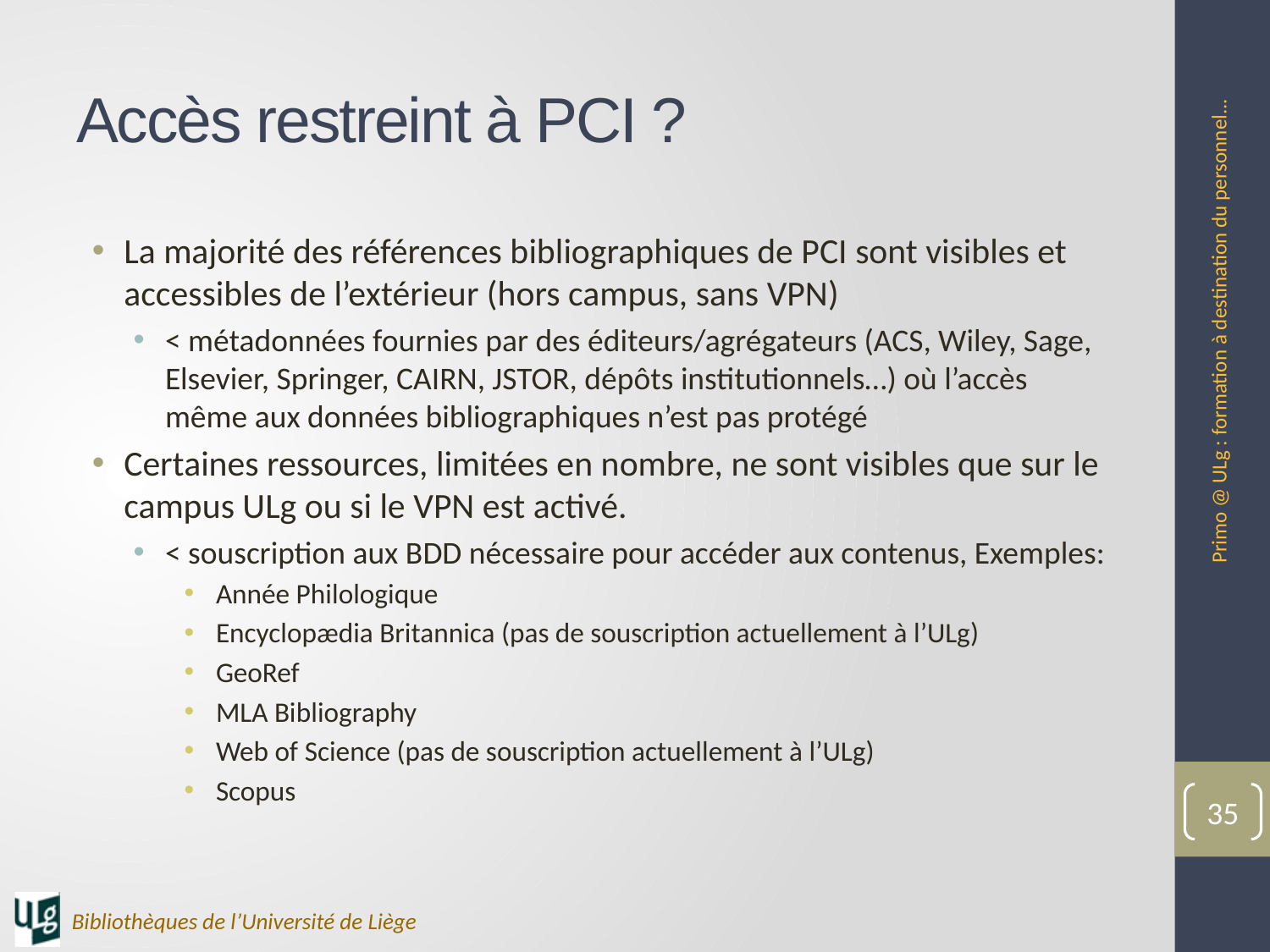

# Accès restreint à PCI ?
La majorité des références bibliographiques de PCI sont visibles et accessibles de l’extérieur (hors campus, sans VPN)
< métadonnées fournies par des éditeurs/agrégateurs (ACS, Wiley, Sage, Elsevier, Springer, CAIRN, JSTOR, dépôts institutionnels…) où l’accès même aux données bibliographiques n’est pas protégé
Certaines ressources, limitées en nombre, ne sont visibles que sur le campus ULg ou si le VPN est activé.
< souscription aux BDD nécessaire pour accéder aux contenus, Exemples:
Année Philologique
Encyclopædia Britannica (pas de souscription actuellement à l’ULg)
GeoRef
MLA Bibliography
Web of Science (pas de souscription actuellement à l’ULg)
Scopus
Primo @ ULg : formation à destination du personnel...
35